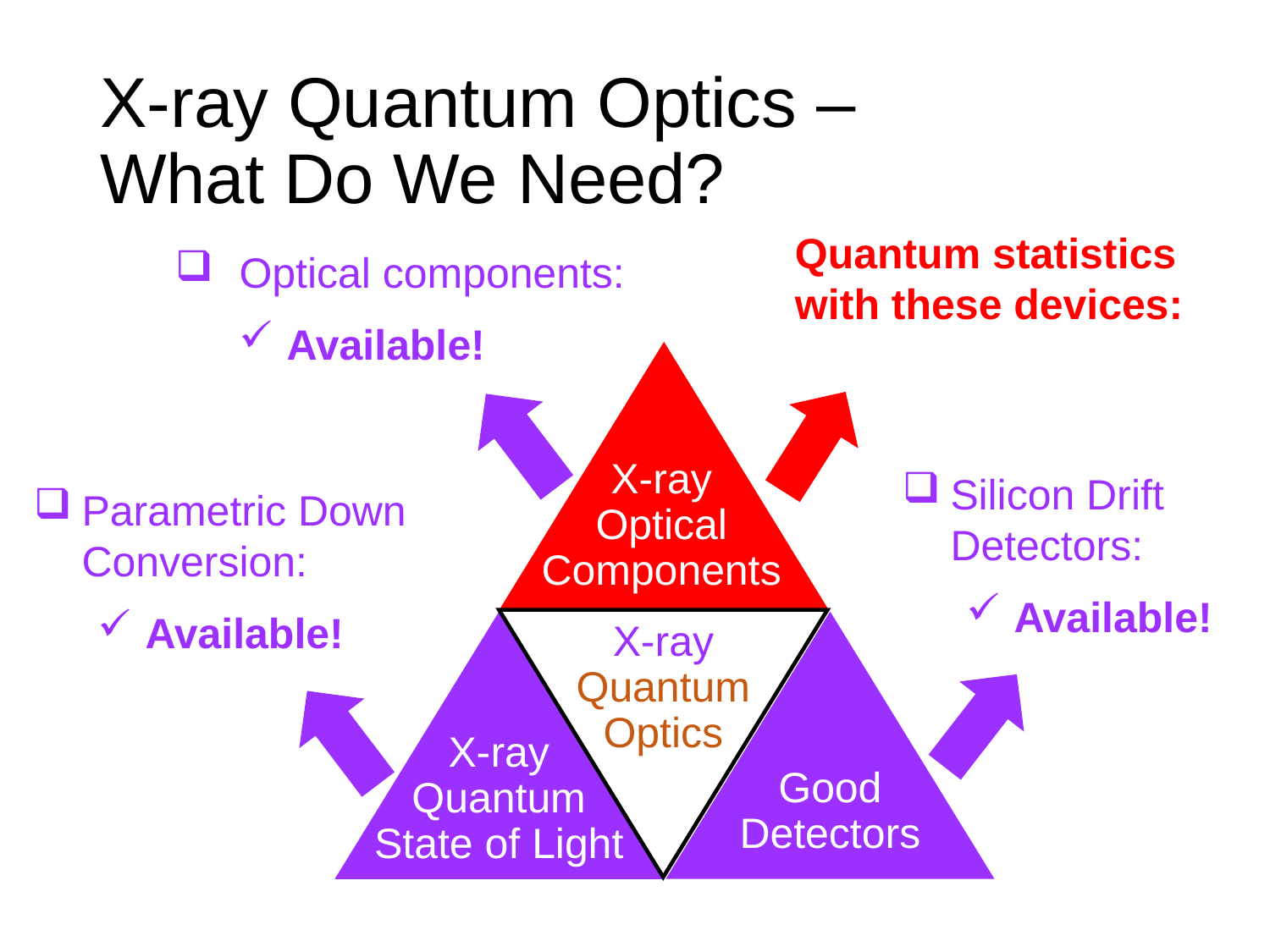

# X-ray Quantum Optics – What Do We Need?
Quantum statistics
with these devices:
Optical components:
Available!
X-ray Optical Components

Silicon Drift Detectors:
Available!
Parametric Down Conversion:
Available!
X-ray Quantum Optics
Good Detectors
X-ray Quantum State of Light